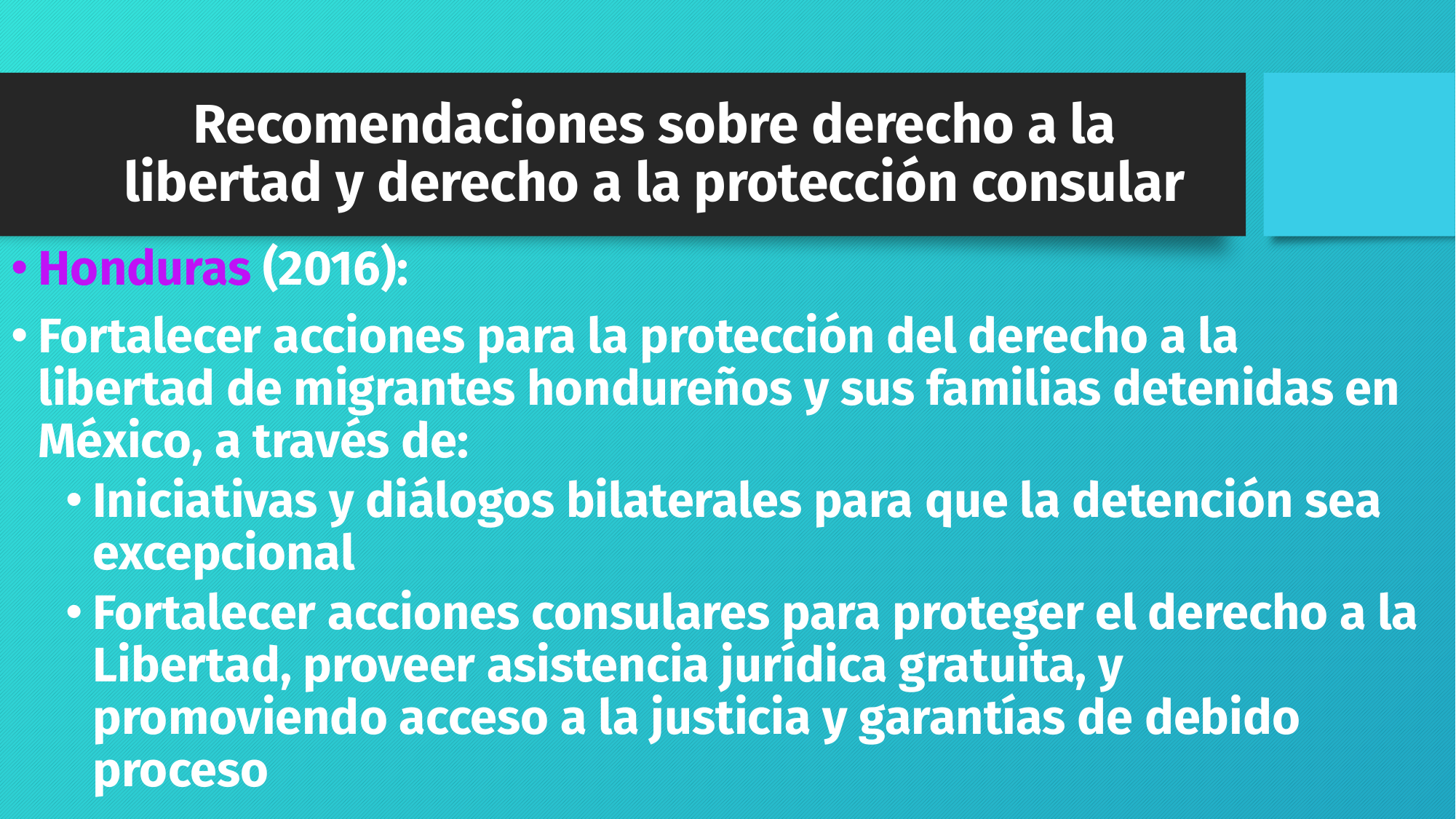

# Recomendaciones sobre derecho a la libertad y derecho a la protección consular
Honduras (2016):
Fortalecer acciones para la protección del derecho a la libertad de migrantes hondureños y sus familias detenidas en México, a través de:
Iniciativas y diálogos bilaterales para que la detención sea excepcional
Fortalecer acciones consulares para proteger el derecho a la Libertad, proveer asistencia jurídica gratuita, y promoviendo acceso a la justicia y garantías de debido proceso